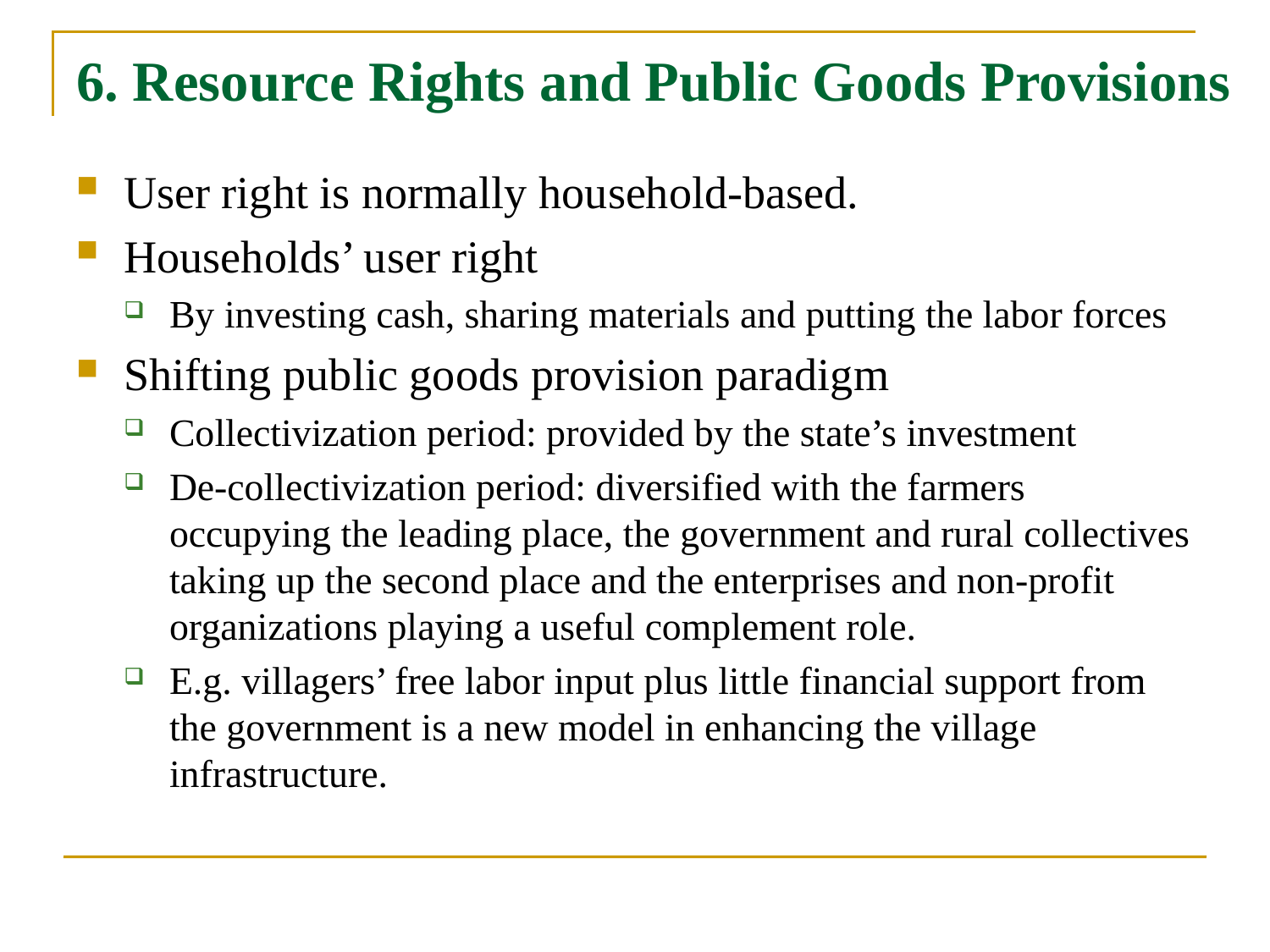

# 6. Resource Rights and Public Goods Provisions
User right is normally household-based.
Households’ user right
By investing cash, sharing materials and putting the labor forces
Shifting public goods provision paradigm
Collectivization period: provided by the state’s investment
De-collectivization period: diversified with the farmers occupying the leading place, the government and rural collectives taking up the second place and the enterprises and non-profit organizations playing a useful complement role.
E.g. villagers’ free labor input plus little financial support from the government is a new model in enhancing the village infrastructure.